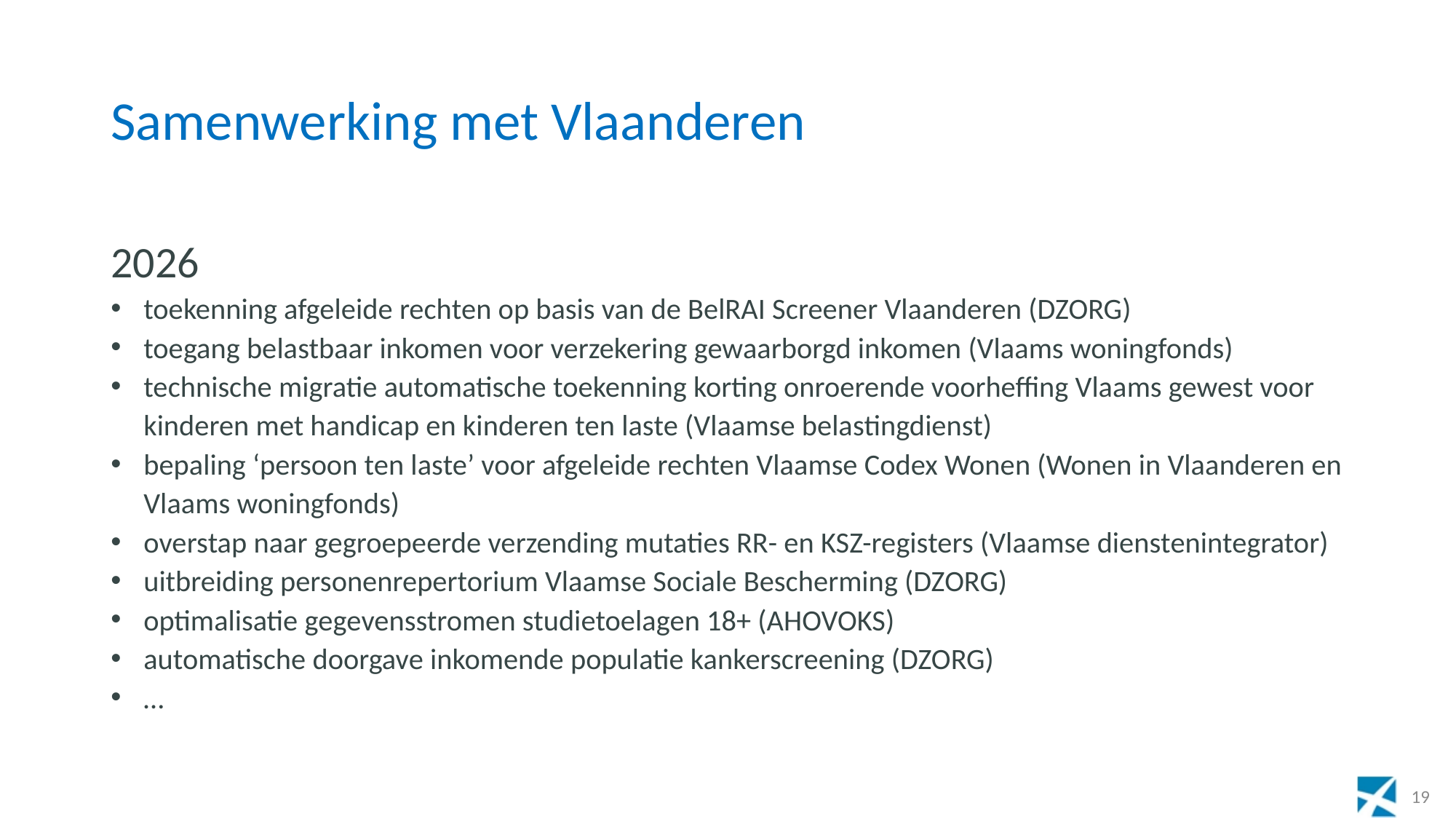

# Samenwerking met Vlaanderen
2026
toekenning afgeleide rechten op basis van de BelRAI Screener Vlaanderen (DZORG)
toegang belastbaar inkomen voor verzekering gewaarborgd inkomen (Vlaams woningfonds)
technische migratie automatische toekenning korting onroerende voorheffing Vlaams gewest voor kinderen met handicap en kinderen ten laste (Vlaamse belastingdienst)
bepaling ‘persoon ten laste’ voor afgeleide rechten Vlaamse Codex Wonen (Wonen in Vlaanderen en Vlaams woningfonds)
overstap naar gegroepeerde verzending mutaties RR- en KSZ-registers (Vlaamse dienstenintegrator)
uitbreiding personenrepertorium Vlaamse Sociale Bescherming (DZORG)
optimalisatie gegevensstromen studietoelagen 18+ (AHOVOKS)
automatische doorgave inkomende populatie kankerscreening (DZORG)
…
19